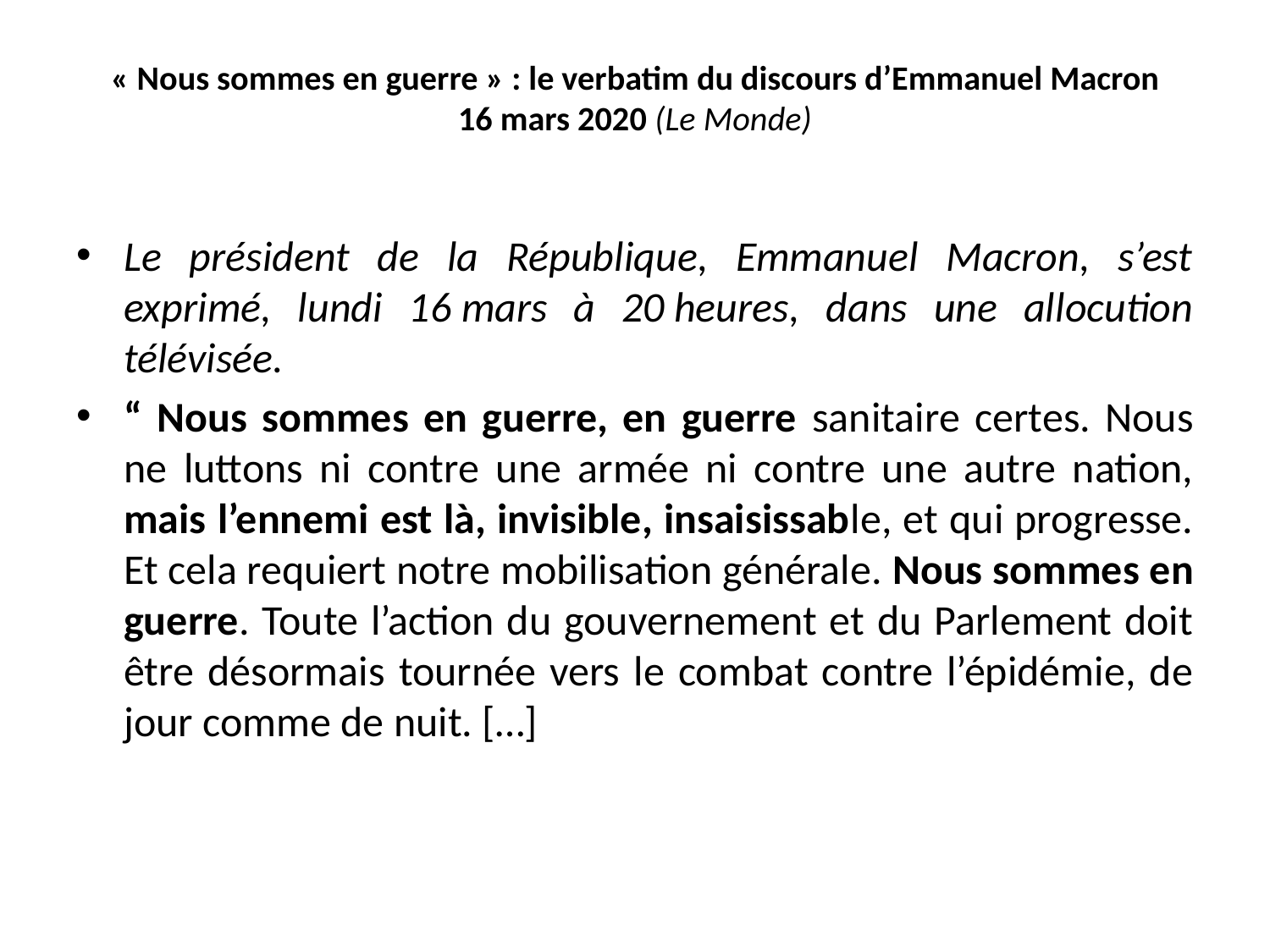

# « Nous sommes en guerre » : le verbatim du discours d’Emmanuel Macron 16 mars 2020 (Le Monde)
Le président de la République, Emmanuel Macron, s’est exprimé, lundi 16 mars à 20 heures, dans une allocution télévisée.
“ Nous sommes en guerre, en guerre sanitaire certes. Nous ne luttons ni contre une armée ni contre une autre nation, mais l’ennemi est là, invisible, insaisissable, et qui progresse. Et cela requiert notre mobilisation générale. Nous sommes en guerre. Toute l’action du gouvernement et du Parlement doit être désormais tournée vers le combat contre l’épidémie, de jour comme de nuit. […]